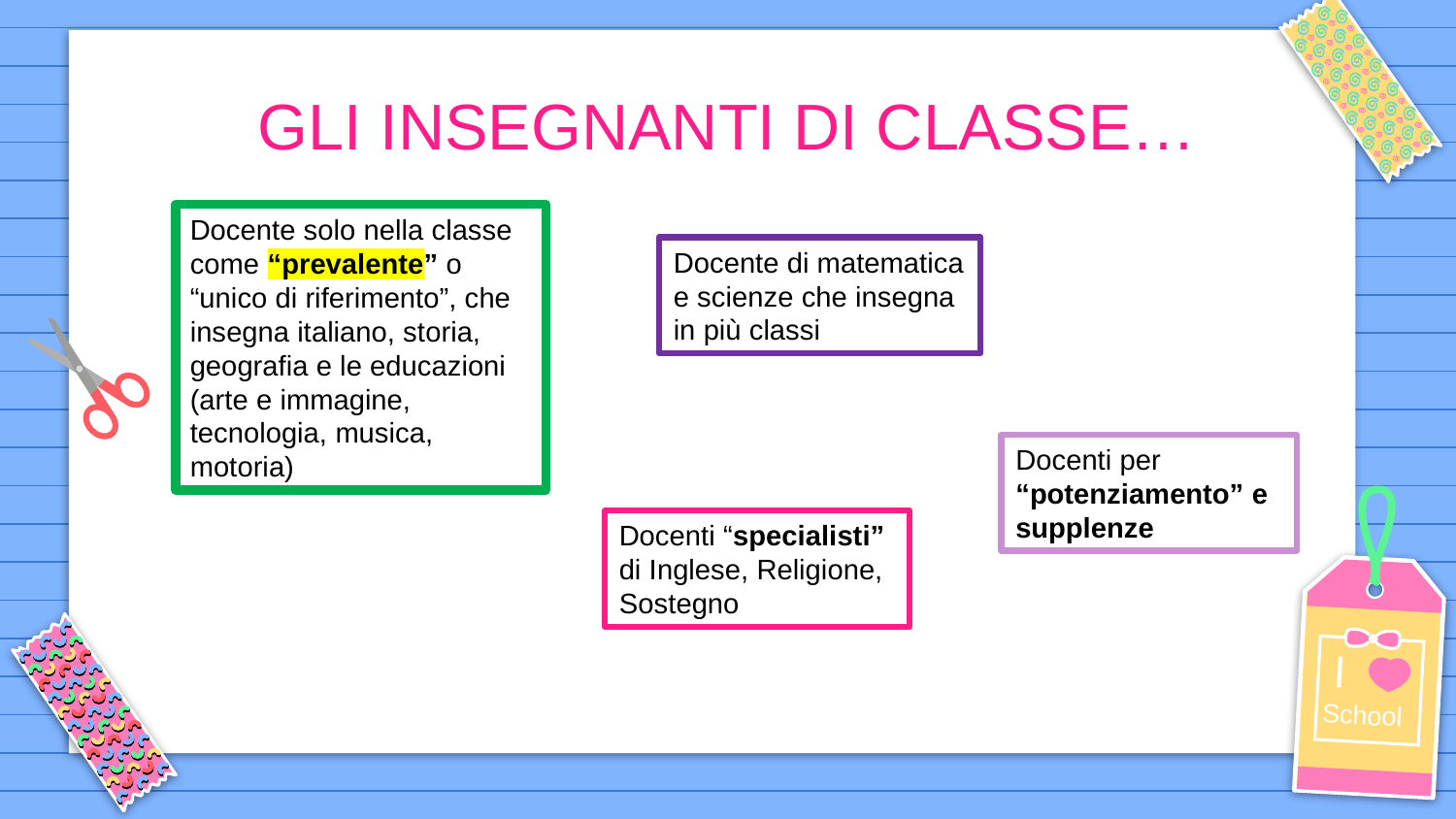

# GLI INSEGNANTI DI CLASSE…
Docente solo nella classe come “prevalente” o  “unico di riferimento”, che insegna italiano, storia, geografia e le educazioni (arte e immagine, tecnologia, musica, motoria)
Docente di matematica e scienze che insegna in più classi

Docenti per “potenziamento” e supplenze

I
School
Docenti “specialisti” di Inglese, Religione, Sostegno